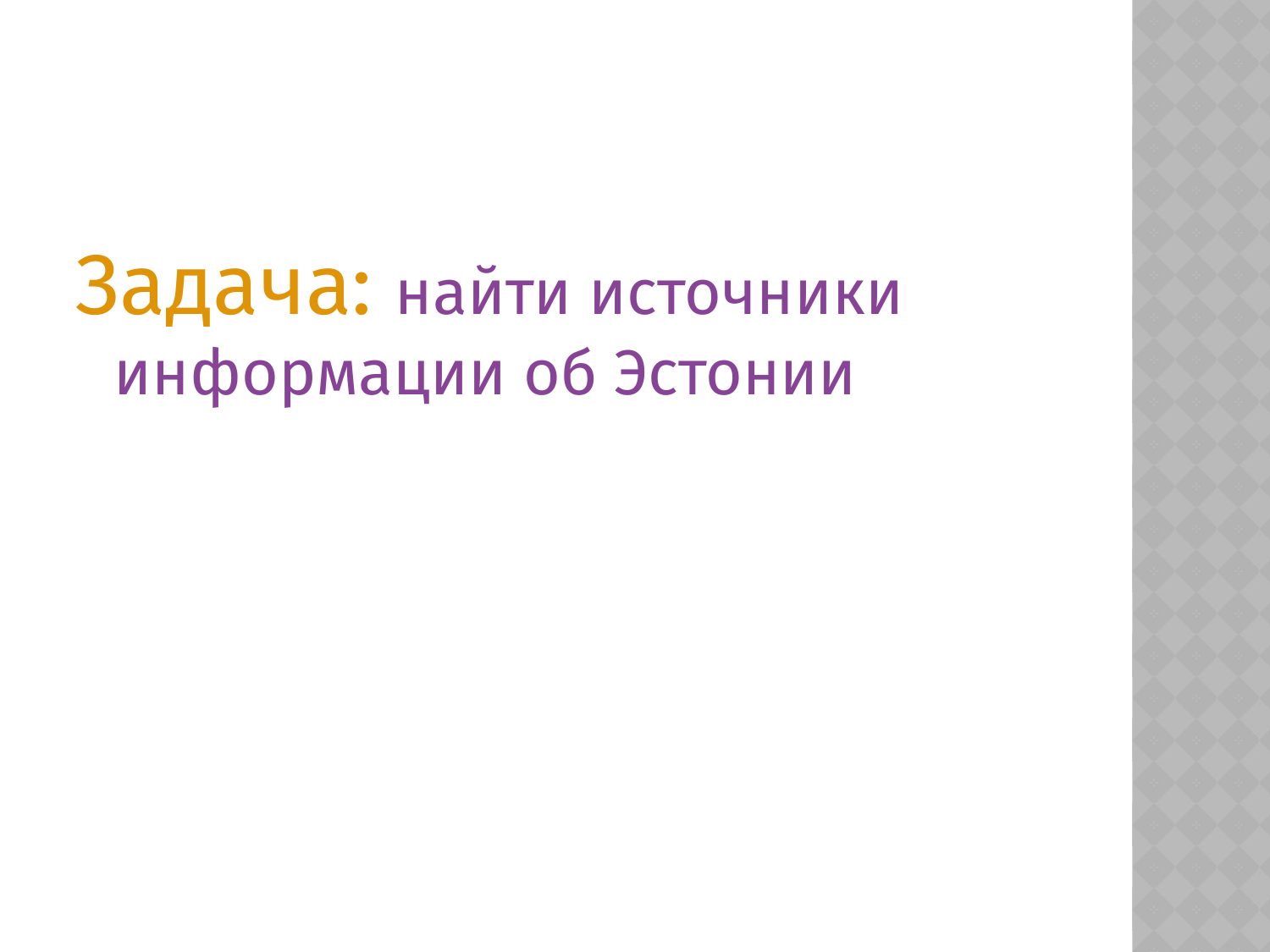

#
Задача: найти источники  информации об Эстонии